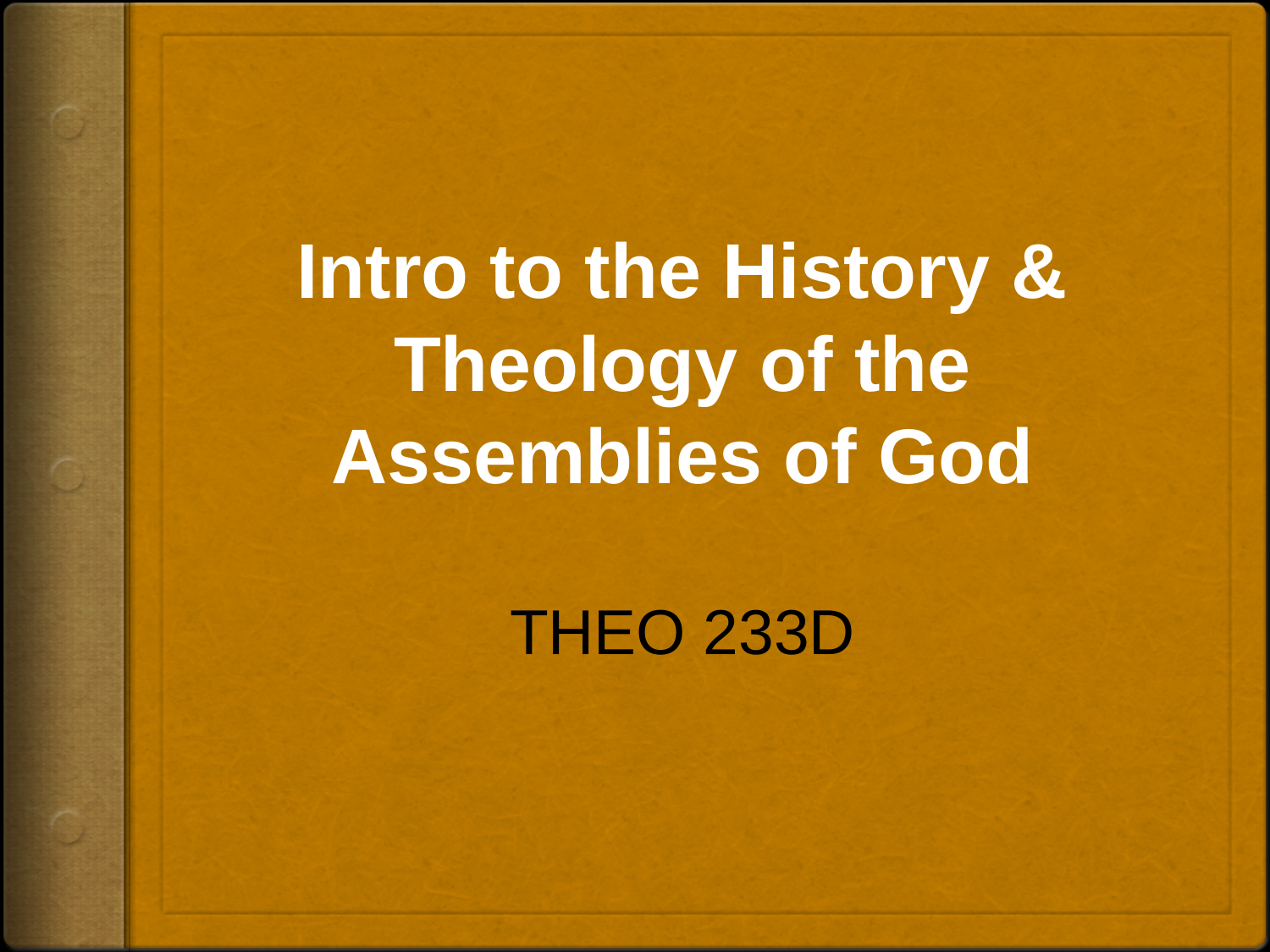

# Intro to the History & Theology of the Assemblies of God

THEO 233D